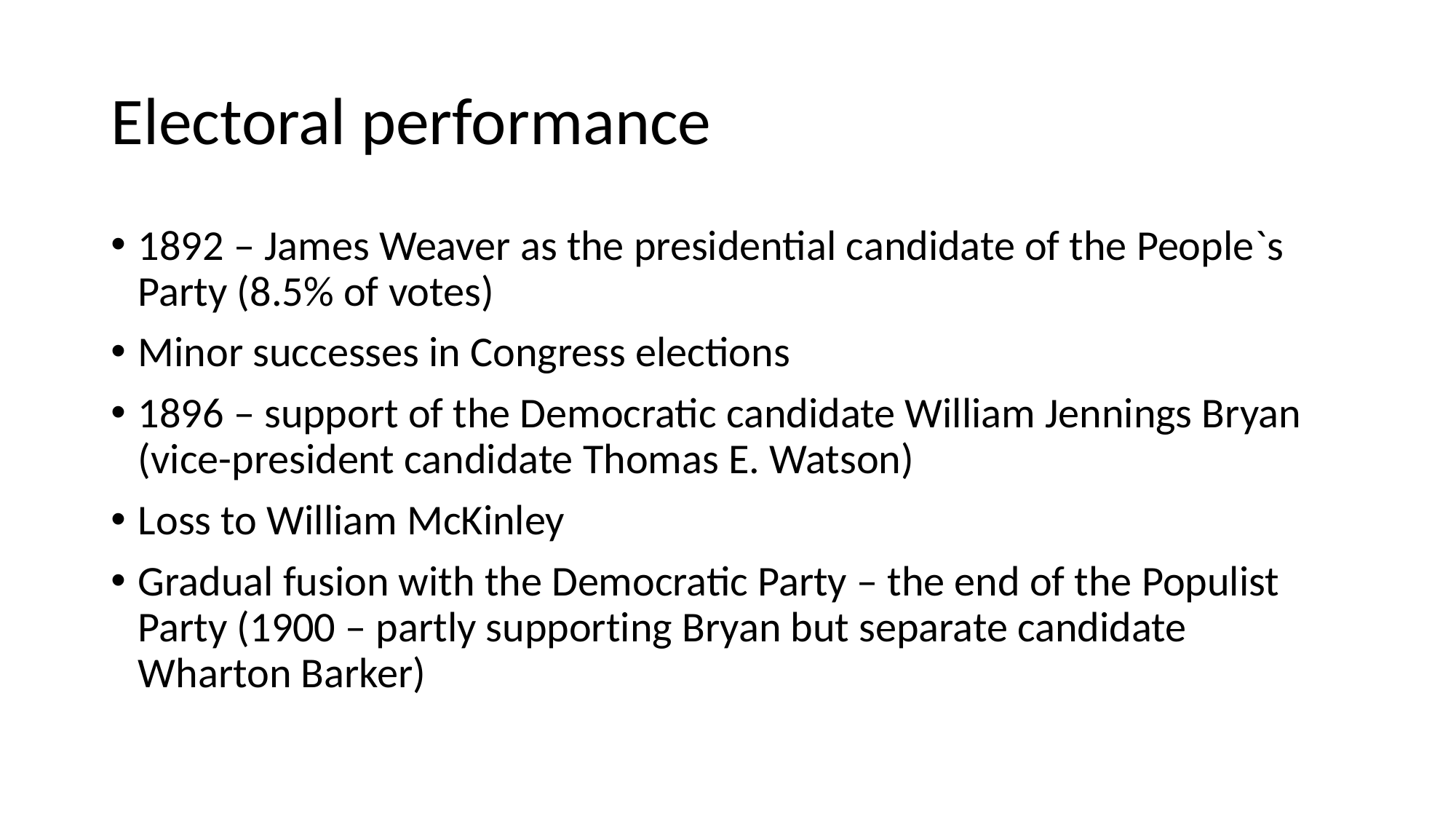

# Electoral performance
1892 – James Weaver as the presidential candidate of the People`s Party (8.5% of votes)
Minor successes in Congress elections
1896 – support of the Democratic candidate William Jennings Bryan (vice-president candidate Thomas E. Watson)
Loss to William McKinley
Gradual fusion with the Democratic Party – the end of the Populist Party (1900 – partly supporting Bryan but separate candidate Wharton Barker)